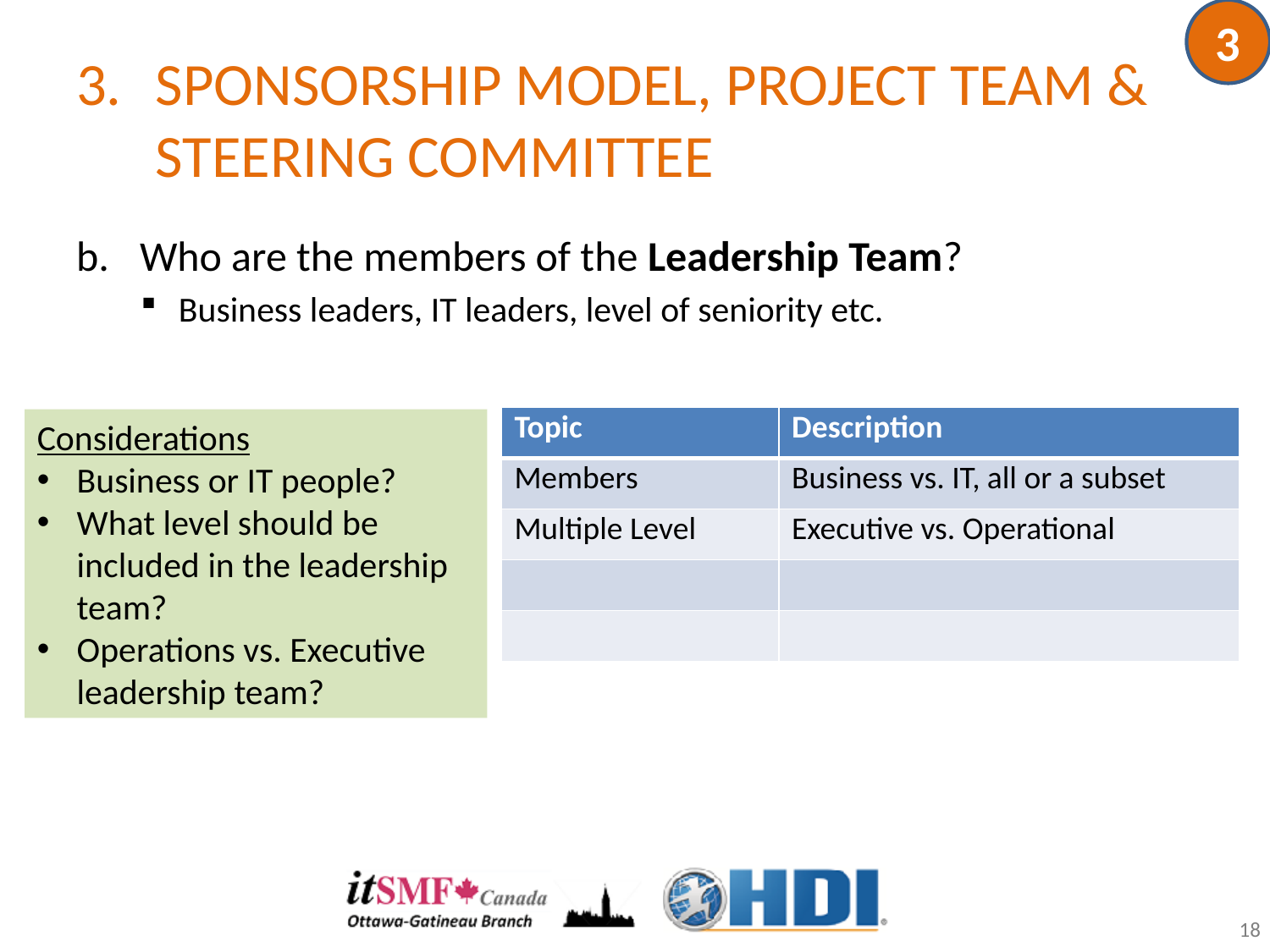

3
# SPONSORSHIP MODEL, PROJECT TEAM & STEERING COMMITTEE
Who are the members of the Leadership Team?
Business leaders, IT leaders, level of seniority etc.
| Topic | Description |
| --- | --- |
| Members | Business vs. IT, all or a subset |
| Multiple Level | Executive vs. Operational |
|  |  |
|  |  |
Considerations
Business or IT people?
What level should be included in the leadership team?
Operations vs. Executive leadership team?
18